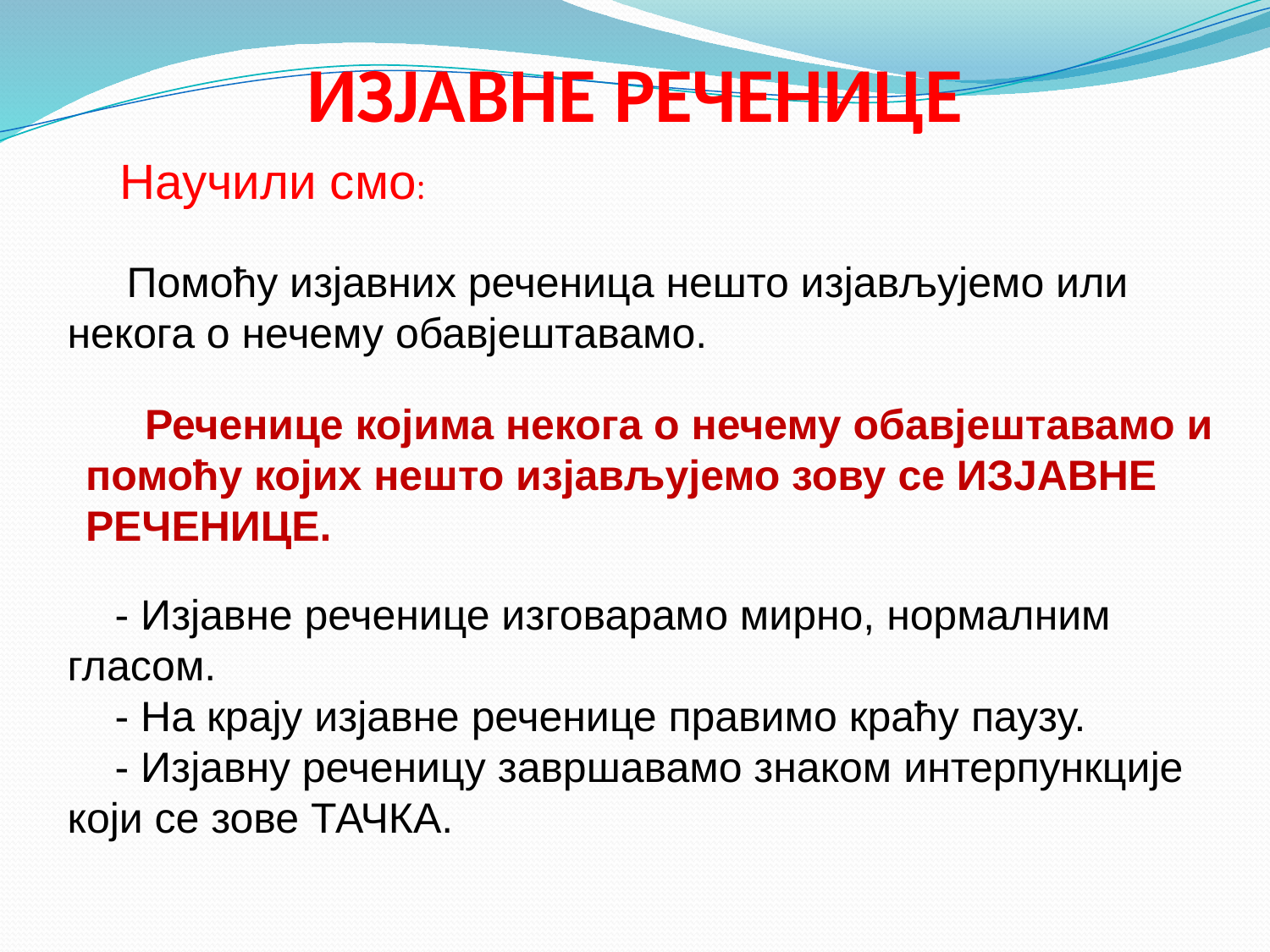

# ИЗЈАВНЕ РЕЧЕНИЦЕ
Научили смо:
     Помоћу изјавних реченица нешто изјављујемо или некога о нечему обавјештавамо.
     Реченице којима некога о нечему обавјештавамо и помоћу којих нешто изјављујемо зову се ИЗЈАВНЕ РЕЧЕНИЦЕ.
    - Изјавне реченице изговарамо мирно, нормалним гласом.
    - На крају изјавне реченице правимо краћу паузу.
    - Изјавну реченицу завршавамо знаком интерпункције који се зове ТАЧКА.